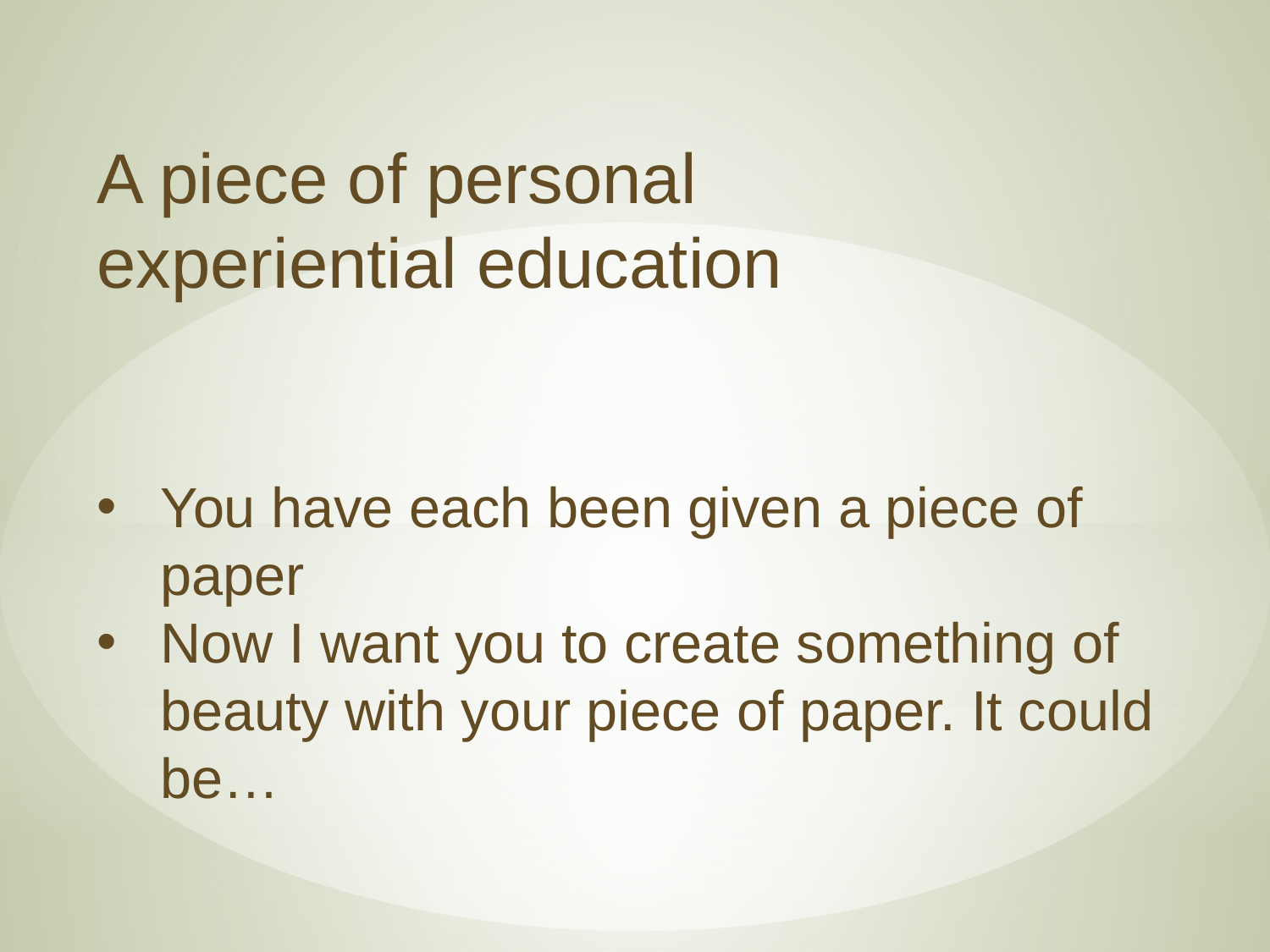

A piece of personal
experiential education

You have each been given a piece of paper
Now I want you to create something of beauty with your piece of paper. It could be…